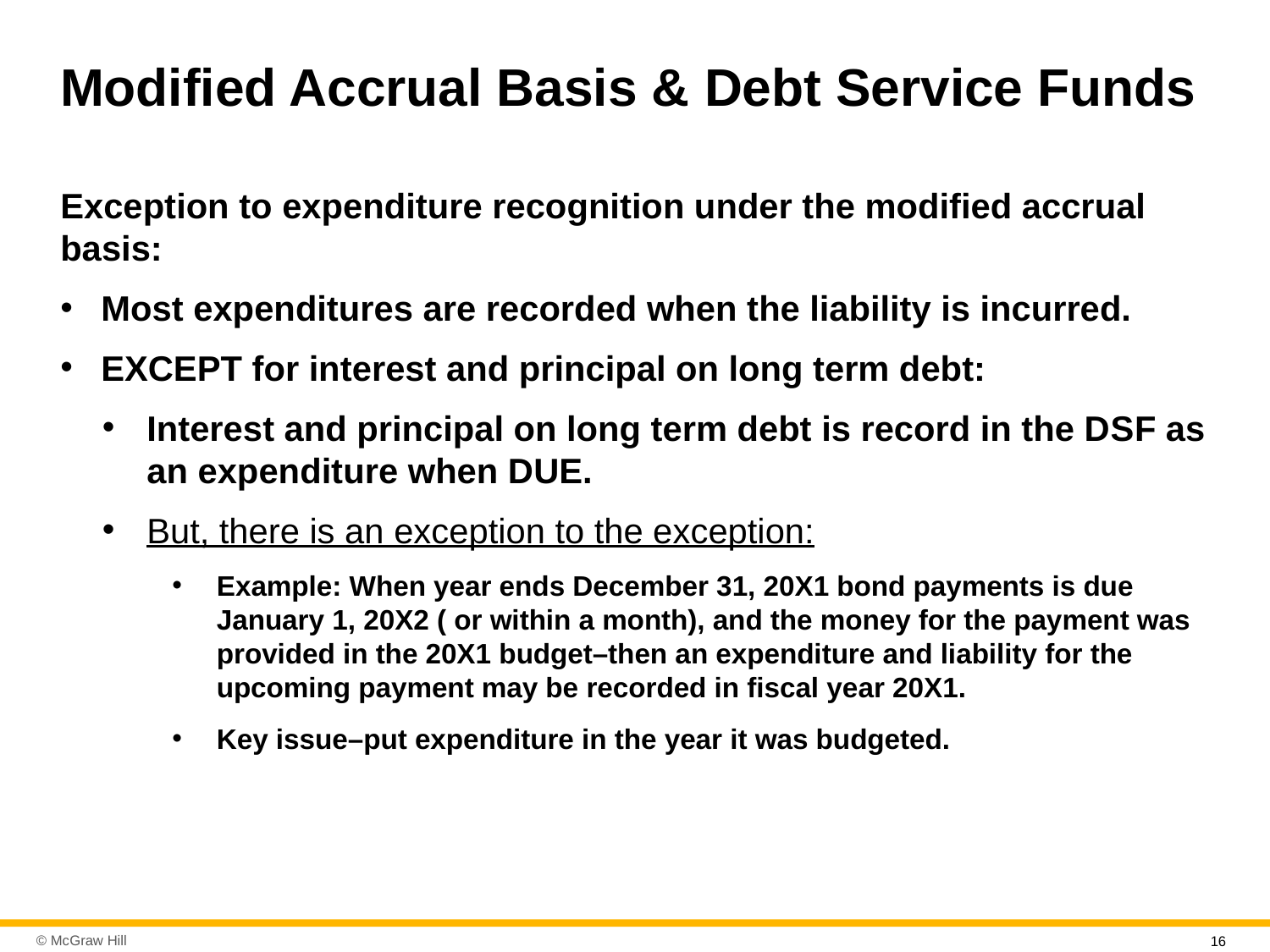

# Modified Accrual Basis & Debt Service Funds
Exception to expenditure recognition under the modified accrual basis:
Most expenditures are recorded when the liability is incurred.
EXCEPT for interest and principal on long term debt:
Interest and principal on long term debt is record in the D S F as an expenditure when DUE.
But, there is an exception to the exception:
Example: When year ends December 31, 20X1 bond payments is due January 1, 20X2 ( or within a month), and the money for the payment was provided in the 20X1 budget–then an expenditure and liability for the upcoming payment may be recorded in fiscal year 20X1.
Key issue–put expenditure in the year it was budgeted.
16